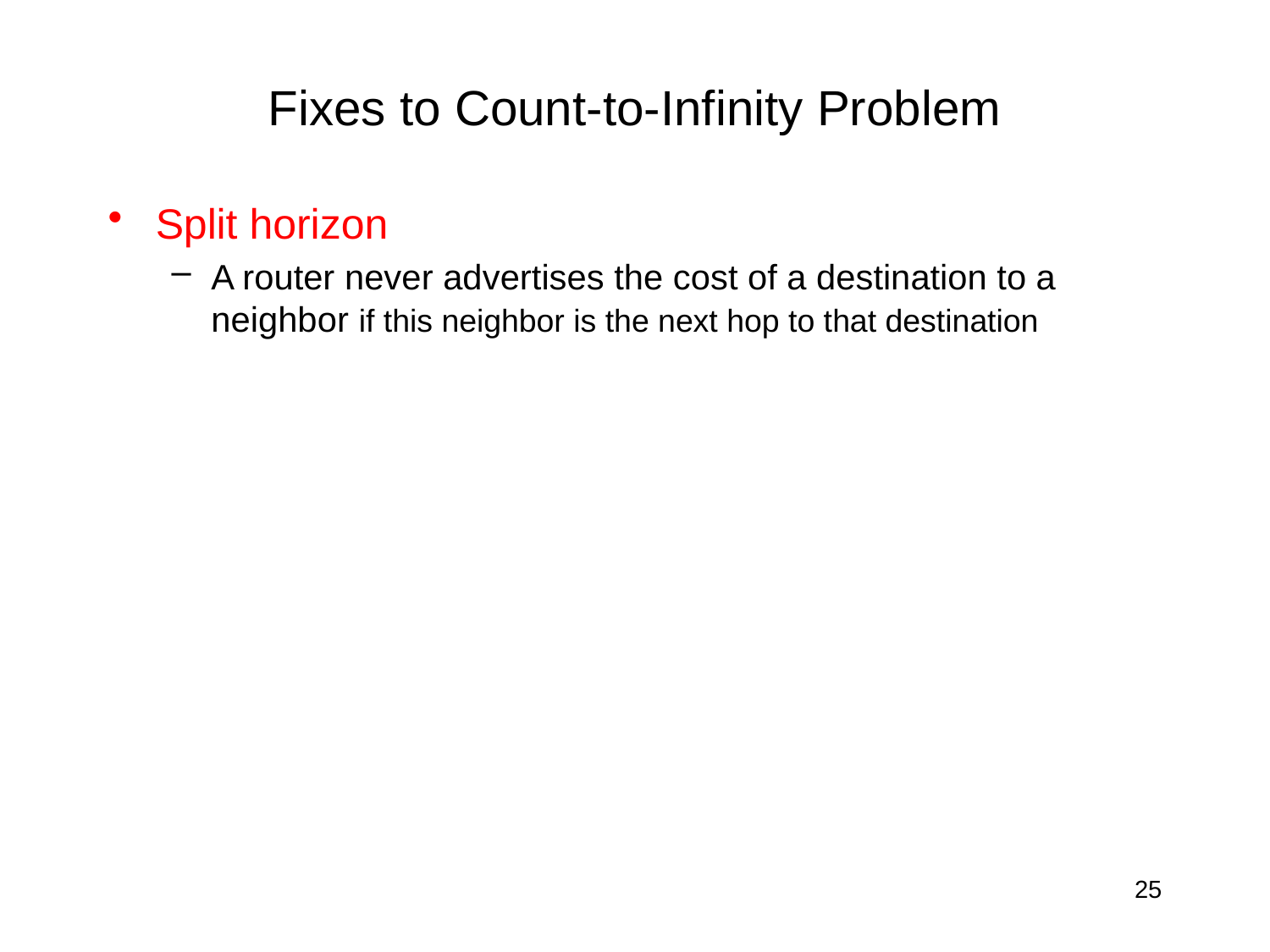

# Fixes to Count-to-Infinity Problem
Split horizon
A router never advertises the cost of a destination to a neighbor if this neighbor is the next hop to that destination
25